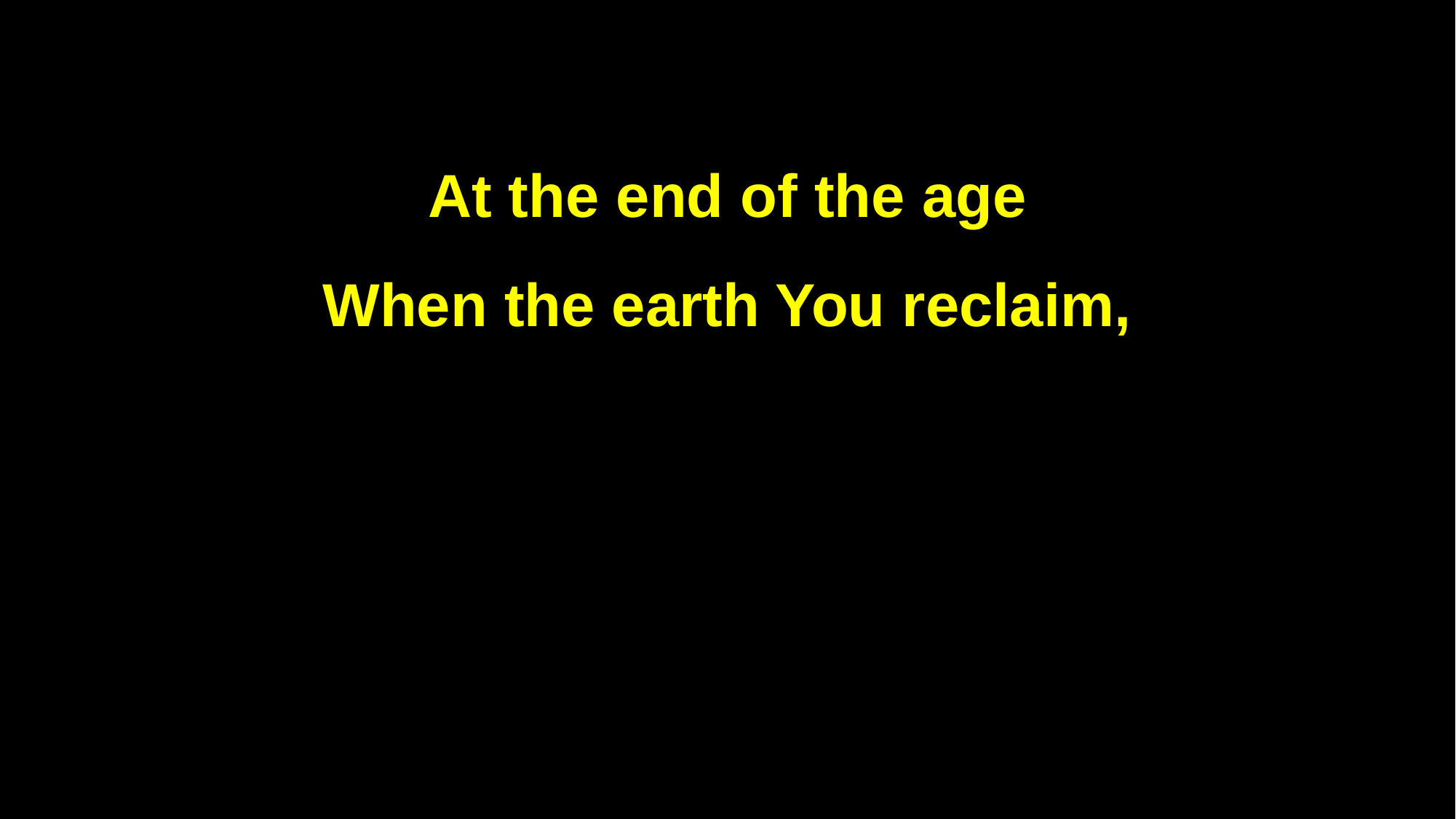

At the end of the age
When the earth You reclaim,